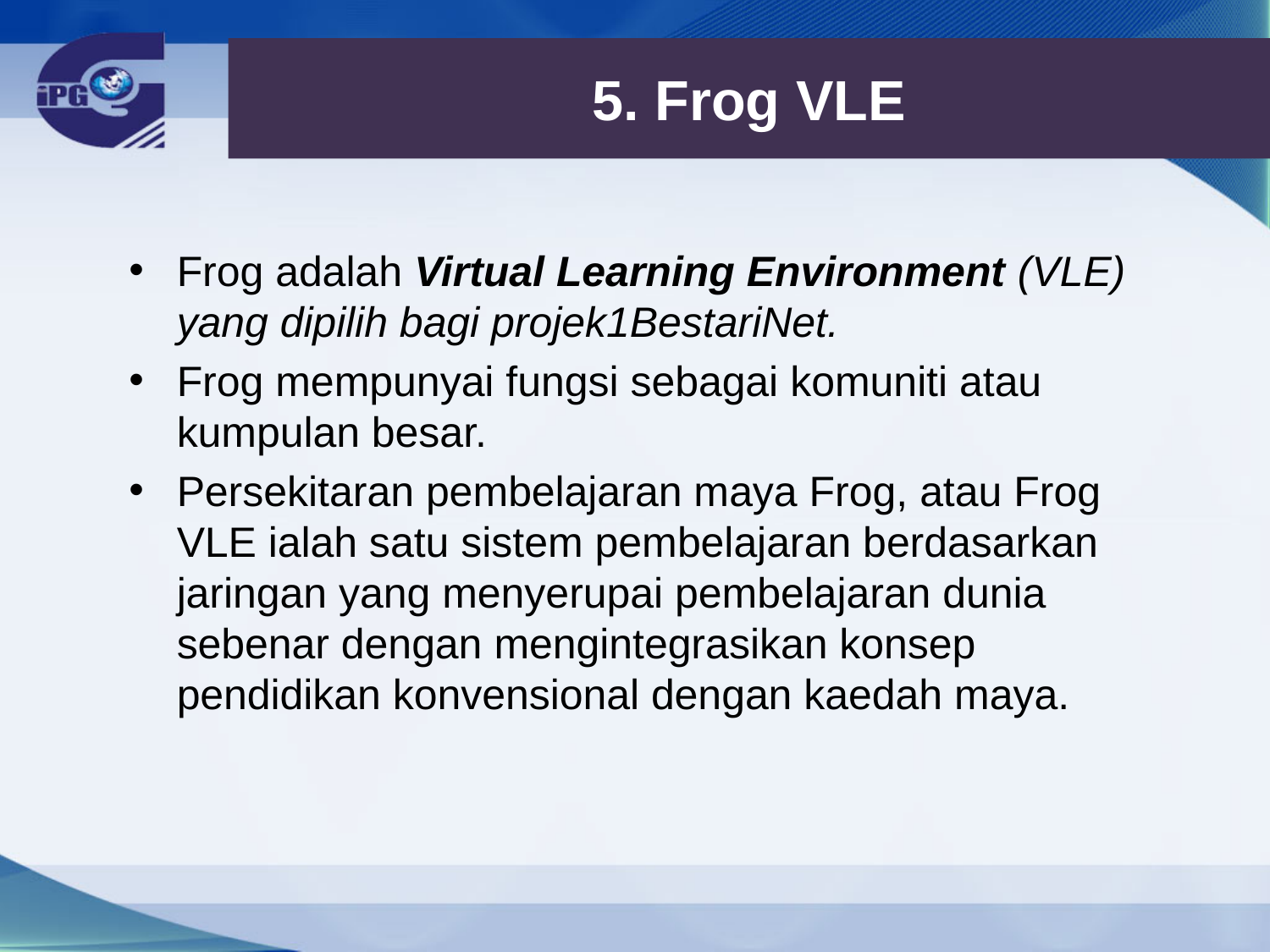

# 5. Frog VLE

Frog adalah Virtual Learning Environment (VLE) yang dipilih bagi projek1BestariNet.
Frog mempunyai fungsi sebagai komuniti atau kumpulan besar.
Persekitaran pembelajaran maya Frog, atau Frog VLE ialah satu sistem pembelajaran berdasarkan jaringan yang menyerupai pembelajaran dunia sebenar dengan mengintegrasikan konsep pendidikan konvensional dengan kaedah maya.